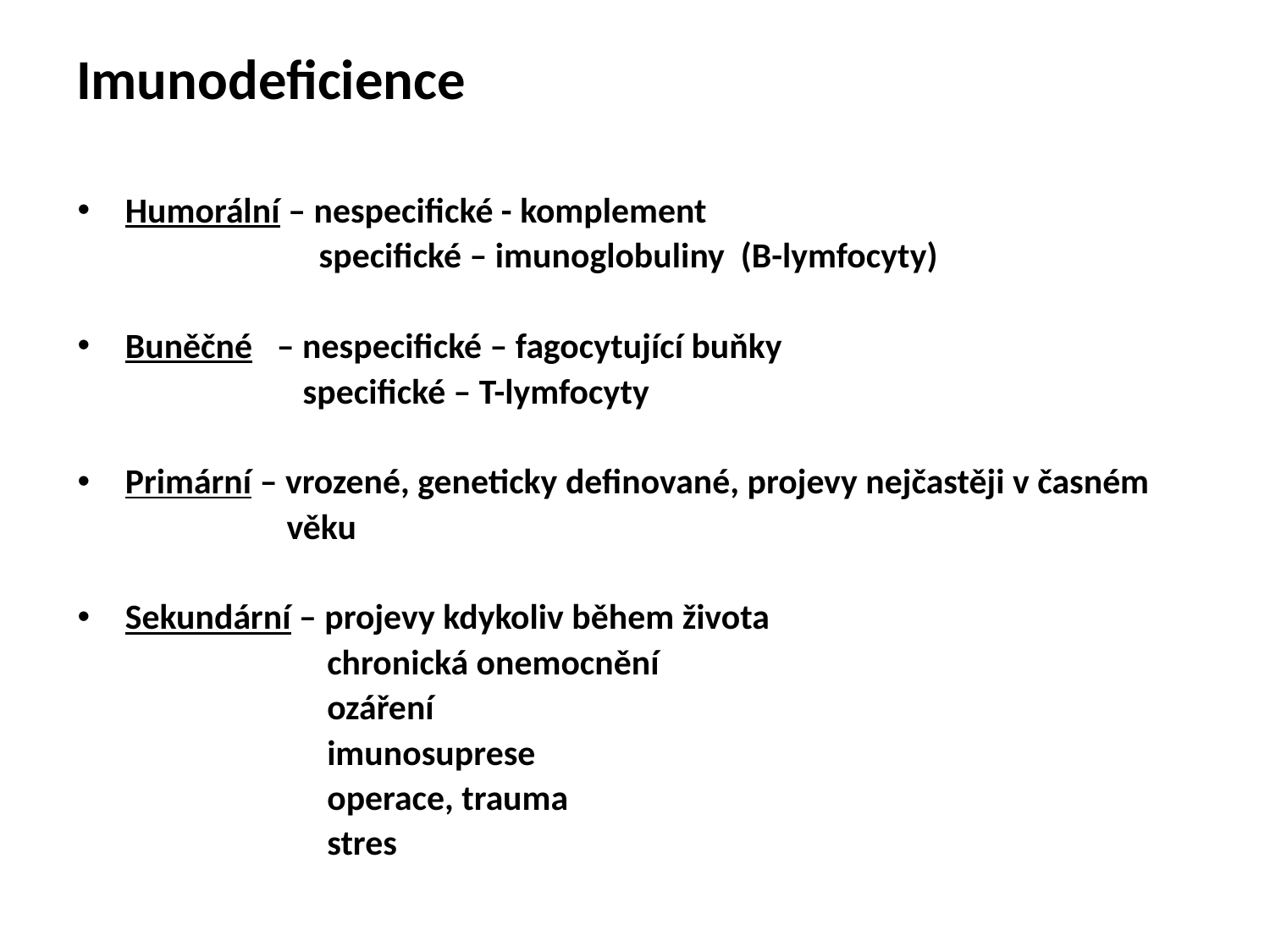

# Imunodeficience
Humorální – nespecifické - komplement
                              specifické – imunoglobuliny  (B-lymfocyty)

Buněčné   – nespecifické – fagocytující buňky
                            specifické – T-lymfocyty

Primární – vrozené, geneticky definované, projevy nejčastěji v časném
                          věku

Sekundární – projevy kdykoliv během života
                               chronická onemocnění
                               ozáření
                               imunosuprese
                               operace, trauma
                               stres